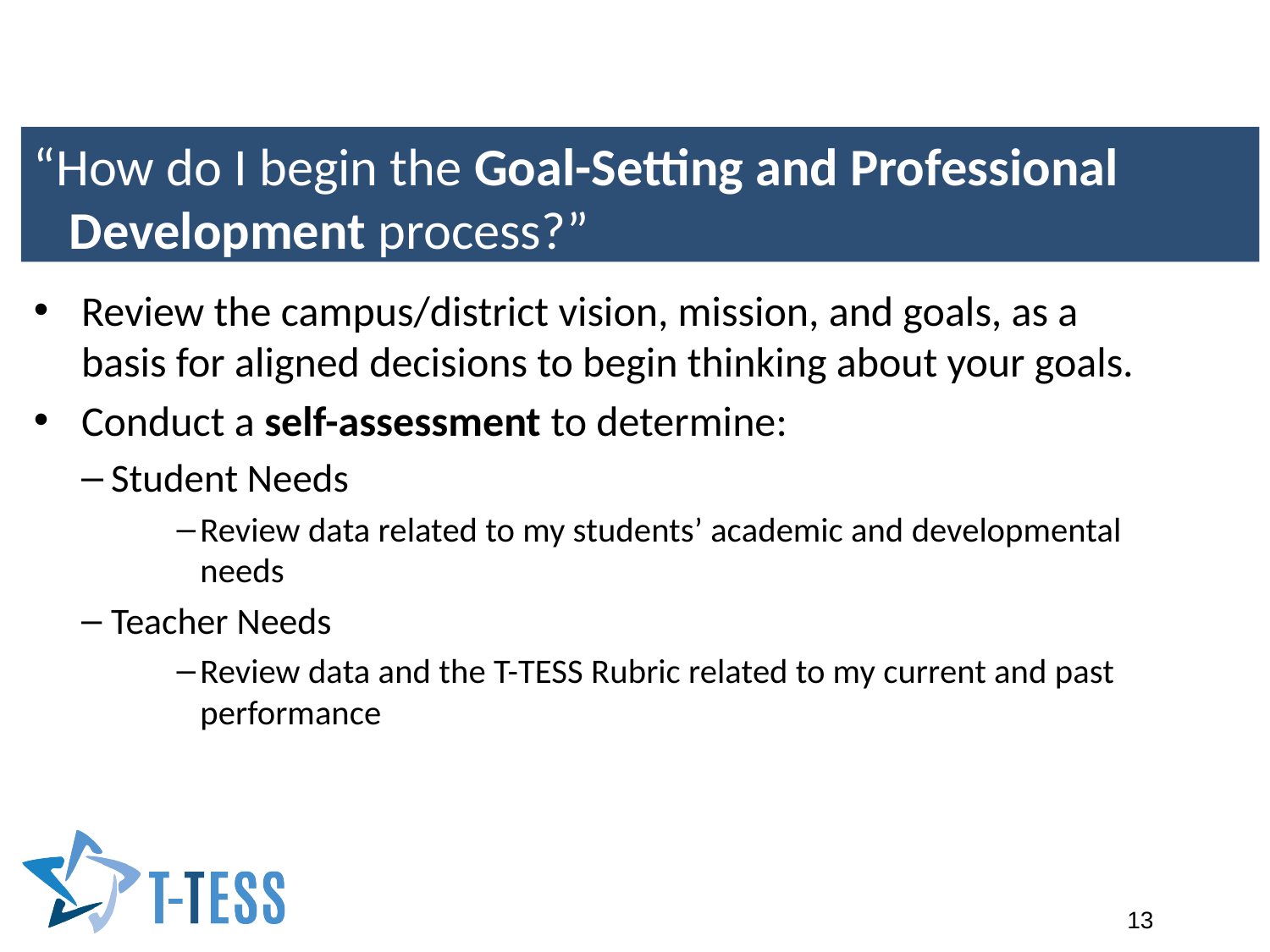

“How do I begin the Goal-Setting and Professional Development process?”
Review the campus/district vision, mission, and goals, as a basis for aligned decisions to begin thinking about your goals.
Conduct a self-assessment to determine:
Student Needs
Review data related to my students’ academic and developmental needs
Teacher Needs
Review data and the T-TESS Rubric related to my current and past performance